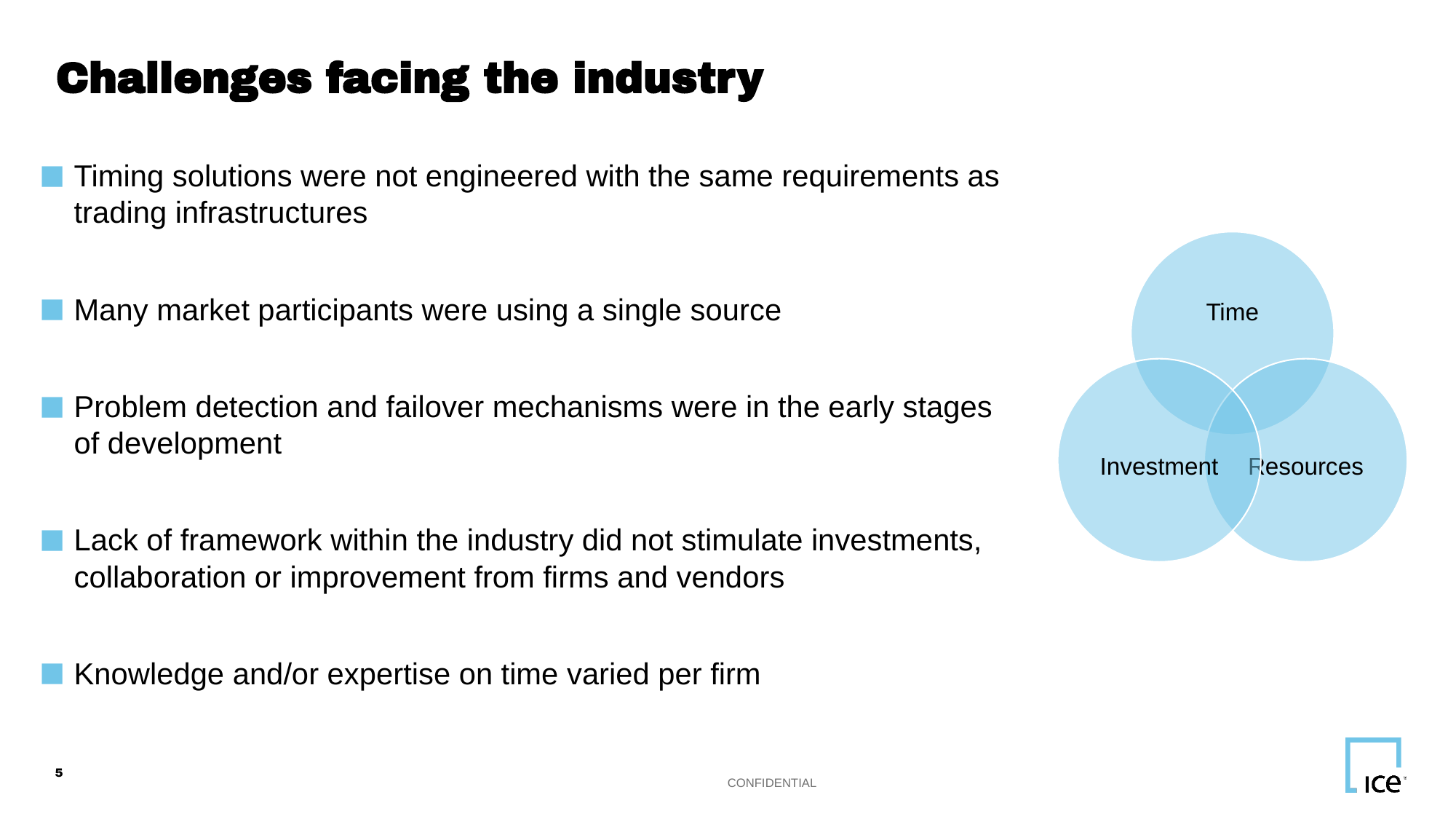

# Challenges facing the industry
Timing solutions were not engineered with the same requirements as trading infrastructures

Many market participants were using a single source

Problem detection and failover mechanisms were in the early stages of development

Lack of framework within the industry did not stimulate investments, collaboration or improvement from firms and vendors

Knowledge and/or expertise on time varied per firm
Time
Resources
Investment
CONFIDENTIAL